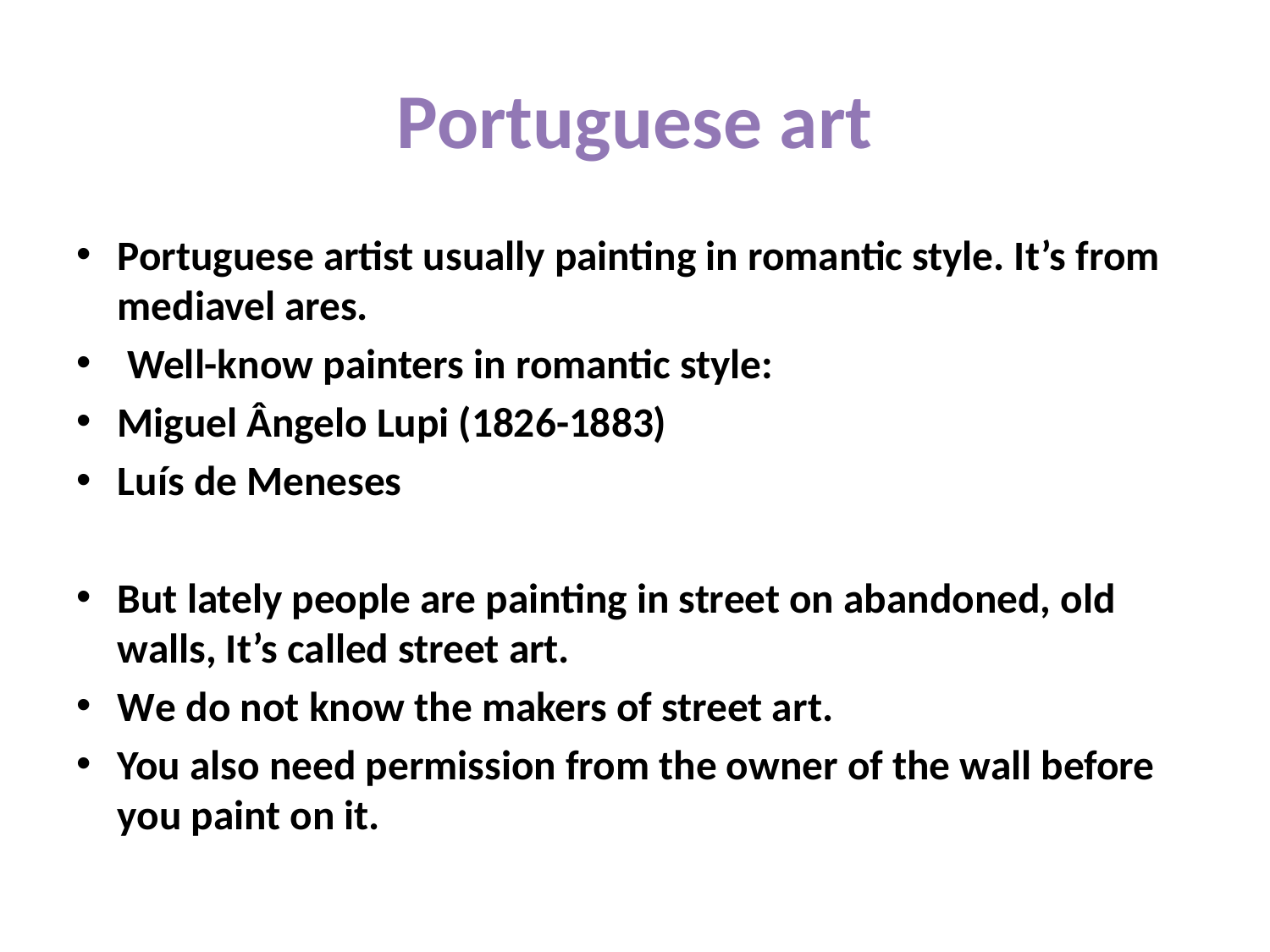

# Portuguese art
Portuguese artist usually painting in romantic style. It’s from mediavel ares.
 Well-know painters in romantic style:
Miguel Ângelo Lupi (1826-1883)
Luís de Meneses

But lately people are painting in street on abandoned, old walls, It’s called street art.
We do not know the makers of street art.
You also need permission from the owner of the wall before you paint on it.